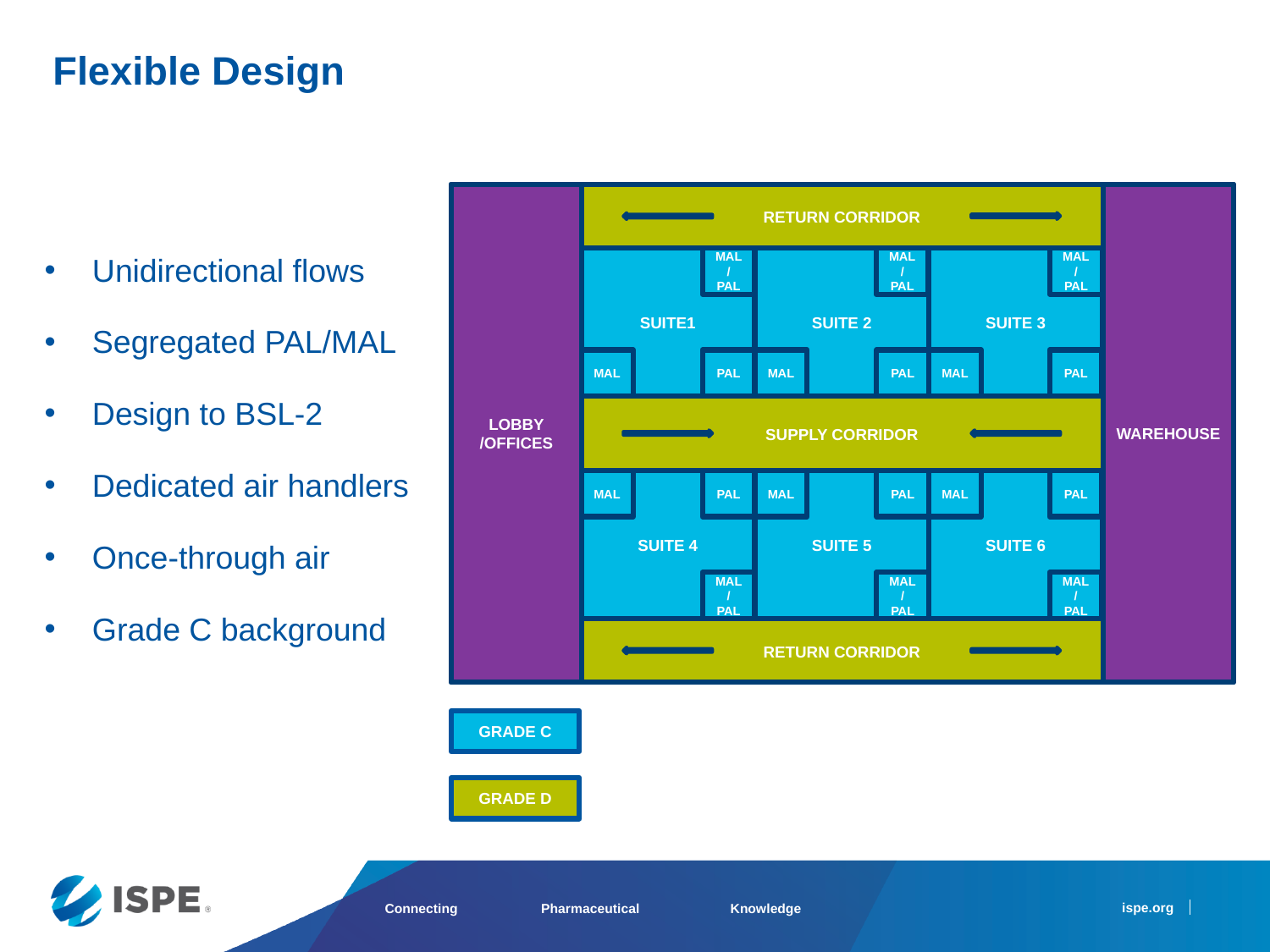

Flexible Design

LOBBY /OFFICES
WAREHOUSE
RETURN CORRIDOR

MAL/
PAL
MAL/
PAL
MAL/
PAL
SUITE 3
SUITE 2
SUITE1
PAL
PAL
PAL
MAL
MAL
MAL
SUPPLY CORRIDOR

Suite 1
Suite 2
Suite 3
Suite 4
PAL
PAL
PAL
MAL
MAL
MAL
SUITE 6
SUITE 4
SUITE 5
MAL/
PAL
MAL/
PAL
MAL/
PAL
RETURN CORRIDOR

Unidirectional flows
Segregated PAL/MAL
Design to BSL-2
Dedicated air handlers
Once-through air
Grade C background
GRADE C
GRADE D